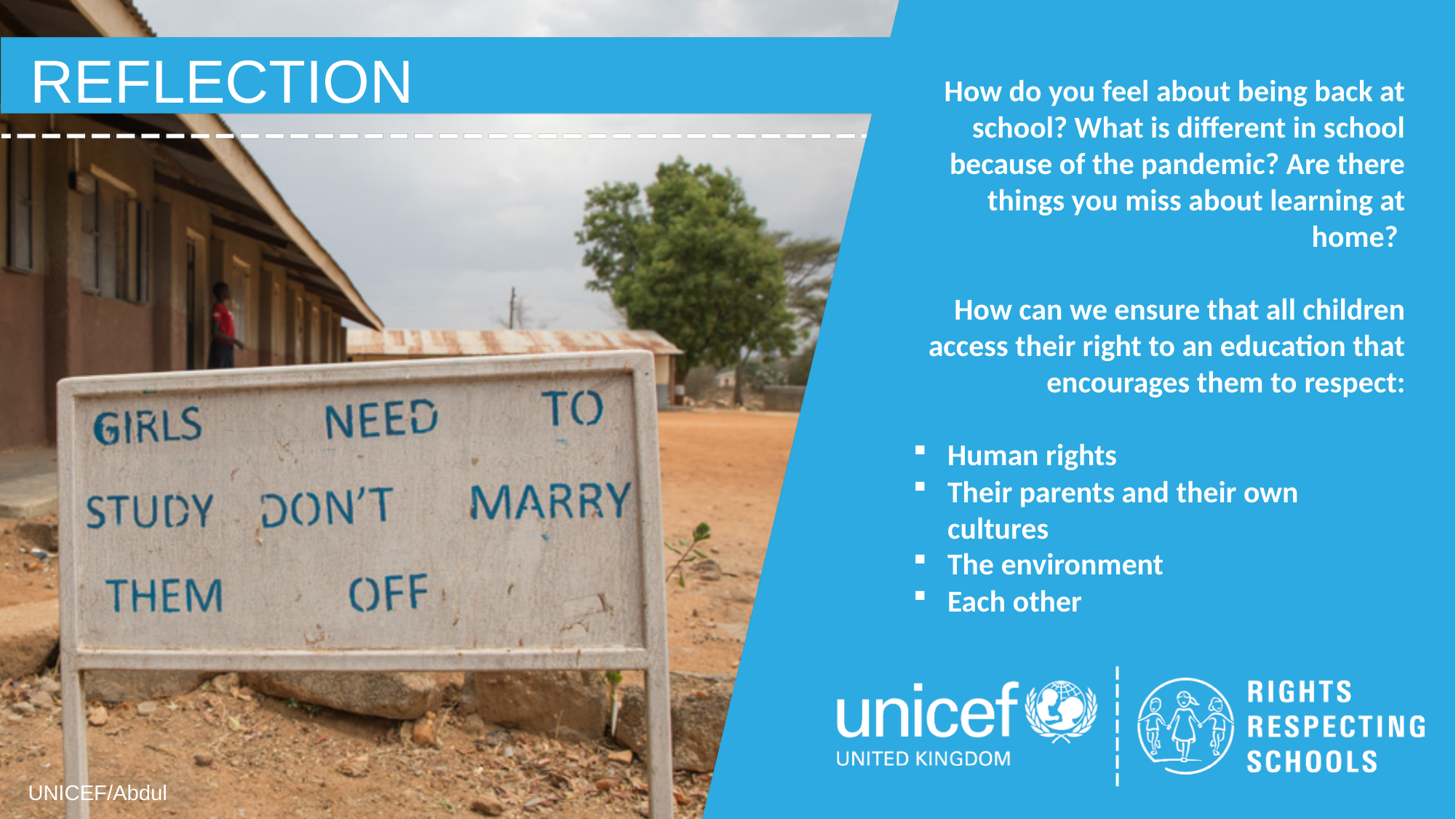

REFLECTION
How do you feel about being back at school? What is different in school because of the pandemic? Are there things you miss about learning at home?

How can we ensure that all children access their right to an education that encourages them to respect:

Human rights
Their parents and their own cultures
The environment
Each other
UNICEF/Abdul